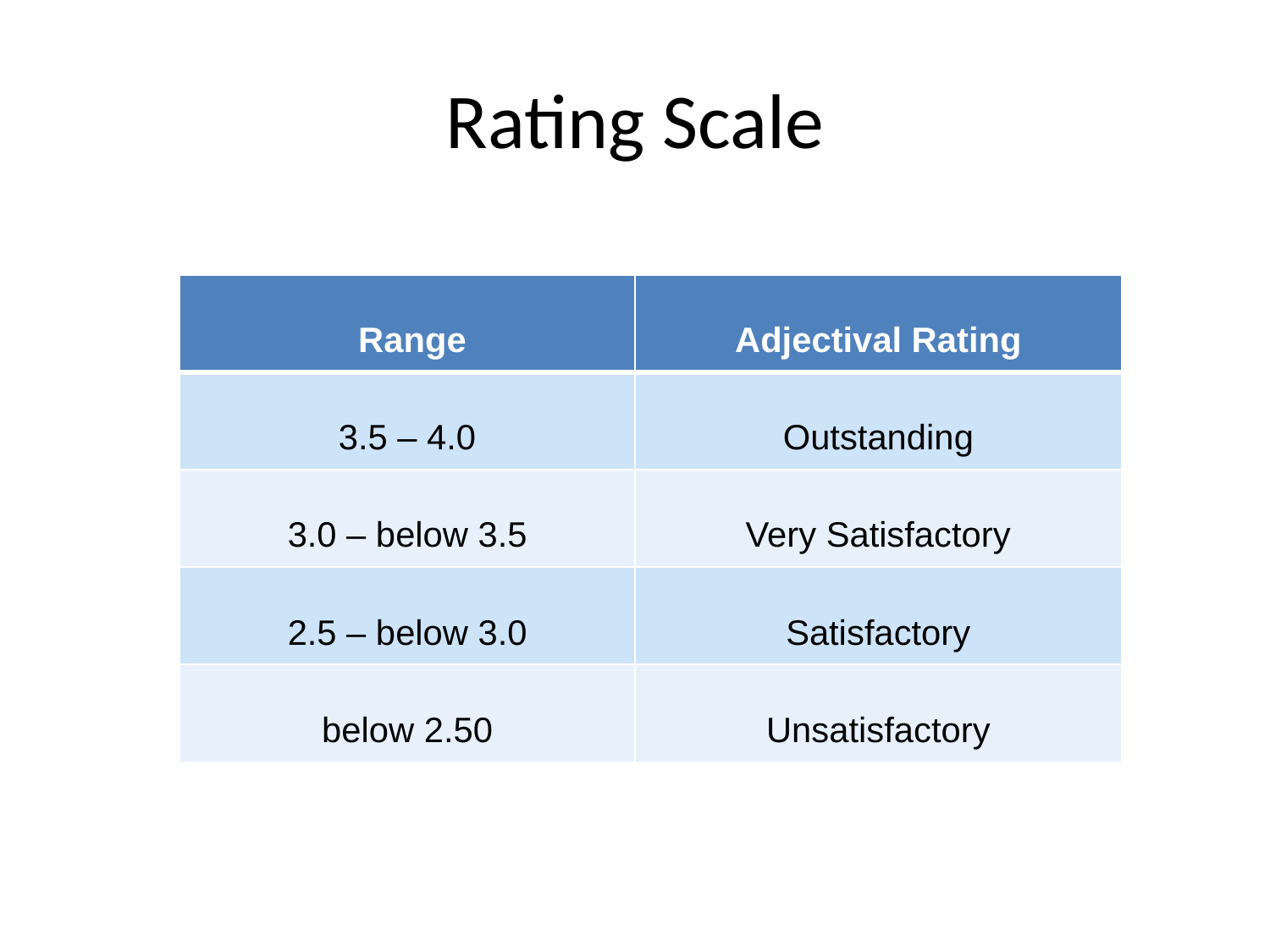

# Rating Scale
| Range | Adjectival Rating |
| --- | --- |
| 3.5 – 4.0 | Outstanding |
| 3.0 – below 3.5 | Very Satisfactory |
| 2.5 – below 3.0 | Satisfactory |
| below 2.50 | Unsatisfactory |